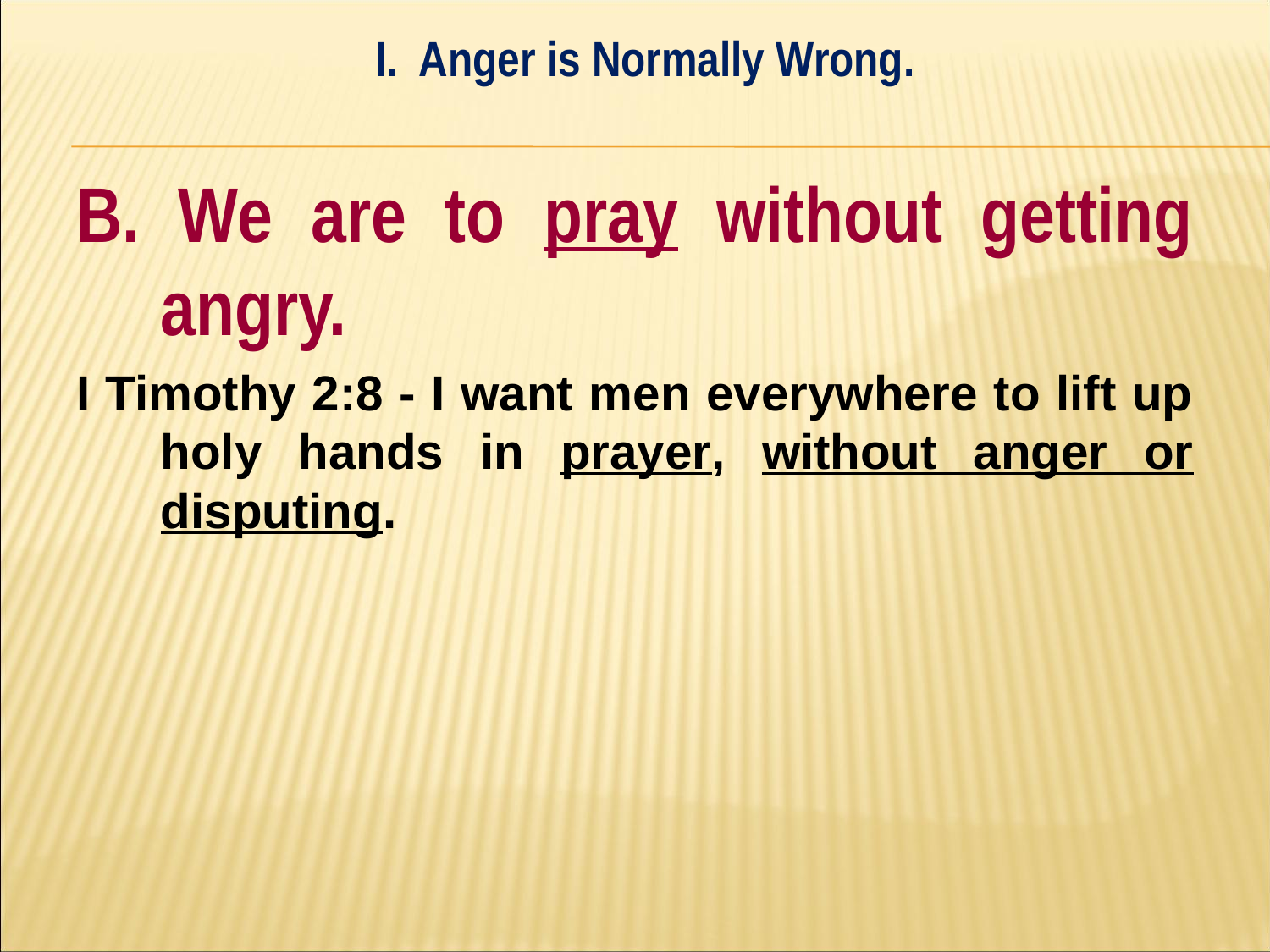

I.  Anger is Normally Wrong.
#
B. We are to pray without getting angry.
I Timothy 2:8 - I want men everywhere to lift up holy hands in prayer, without anger or disputing.